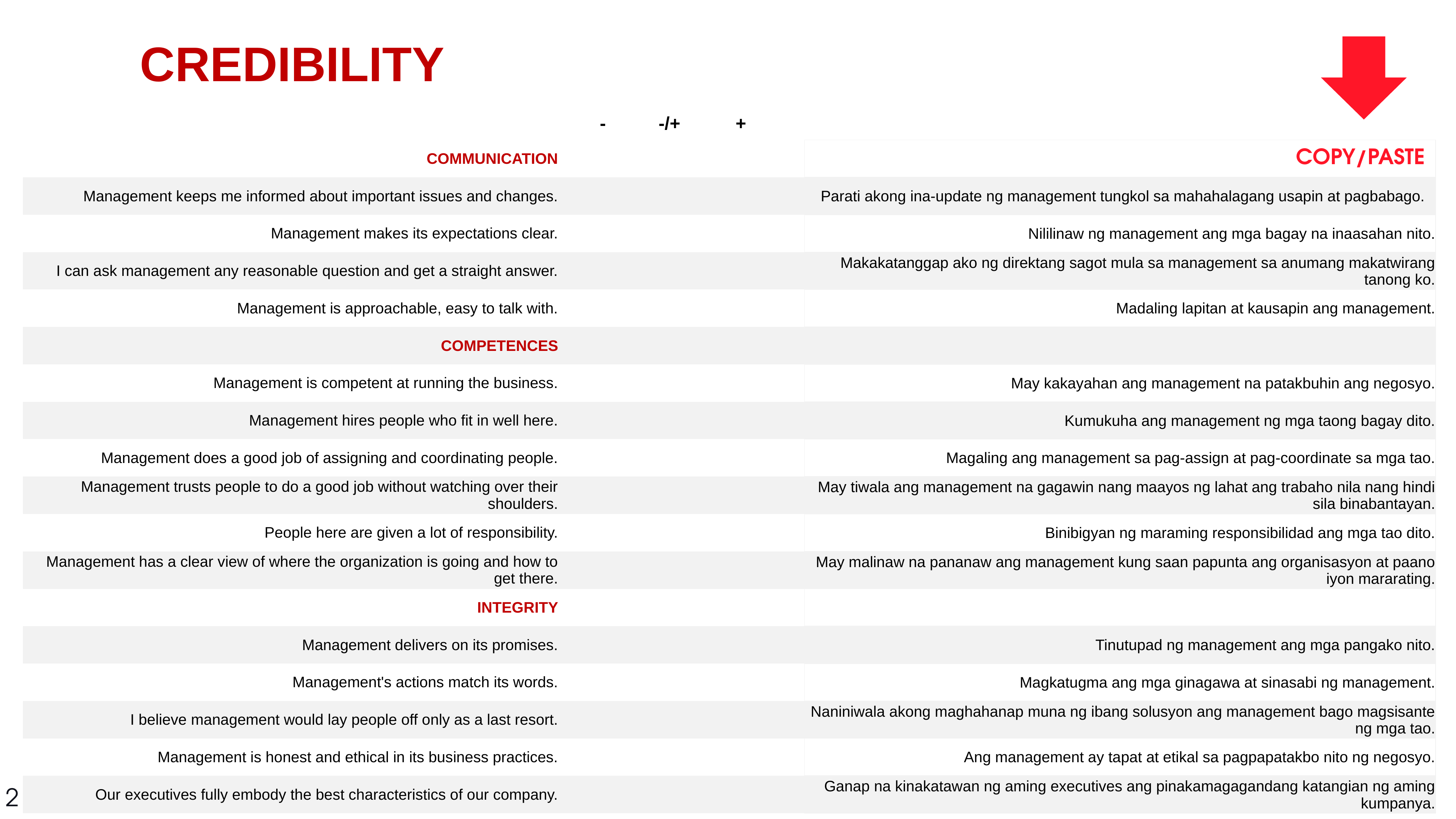

CREDIBILITY

|  | - | -/+ | + |  |  |
| --- | --- | --- | --- | --- | --- |
| COMMUNICATION |  |  |  |  | COPY/PASTE |
| Management keeps me informed about important issues and changes. |  |  |  |  | Parati akong ina-update ng management tungkol sa mahahalagang usapin at pagbabago. |
| Management makes its expectations clear. |  |  |  |  | Nililinaw ng management ang mga bagay na inaasahan nito. |
| I can ask management any reasonable question and get a straight answer. |  |  |  |  | Makakatanggap ako ng direktang sagot mula sa management sa anumang makatwirang tanong ko. |
| Management is approachable, easy to talk with. |  |  |  |  | Madaling lapitan at kausapin ang management. |
| COMPETENCES |  |  |  |  |  |
| Management is competent at running the business. |  |  |  |  | May kakayahan ang management na patakbuhin ang negosyo. |
| Management hires people who fit in well here. |  |  |  |  | Kumukuha ang management ng mga taong bagay dito. |
| Management does a good job of assigning and coordinating people. |  |  |  |  | Magaling ang management sa pag-assign at pag-coordinate sa mga tao. |
| Management trusts people to do a good job without watching over their shoulders. |  |  |  |  | May tiwala ang management na gagawin nang maayos ng lahat ang trabaho nila nang hindi sila binabantayan. |
| People here are given a lot of responsibility. |  |  |  |  | Binibigyan ng maraming responsibilidad ang mga tao dito. |
| Management has a clear view of where the organization is going and how to get there. |  |  |  |  | May malinaw na pananaw ang management kung saan papunta ang organisasyon at paano iyon mararating. |
| INTEGRITY |  |  |  |  |  |
| Management delivers on its promises. |  |  |  |  | Tinutupad ng management ang mga pangako nito. |
| Management's actions match its words. |  |  |  |  | Magkatugma ang mga ginagawa at sinasabi ng management. |
| I believe management would lay people off only as a last resort. |  |  |  |  | Naniniwala akong maghahanap muna ng ibang solusyon ang management bago magsisante ng mga tao. |
| Management is honest and ethical in its business practices. |  |  |  |  | Ang management ay tapat at etikal sa pagpapatakbo nito ng negosyo. |
| Our executives fully embody the best characteristics of our company. |  |  |  |  | Ganap na kinakatawan ng aming executives ang pinakamagagandang katangian ng aming kumpanya. |
2